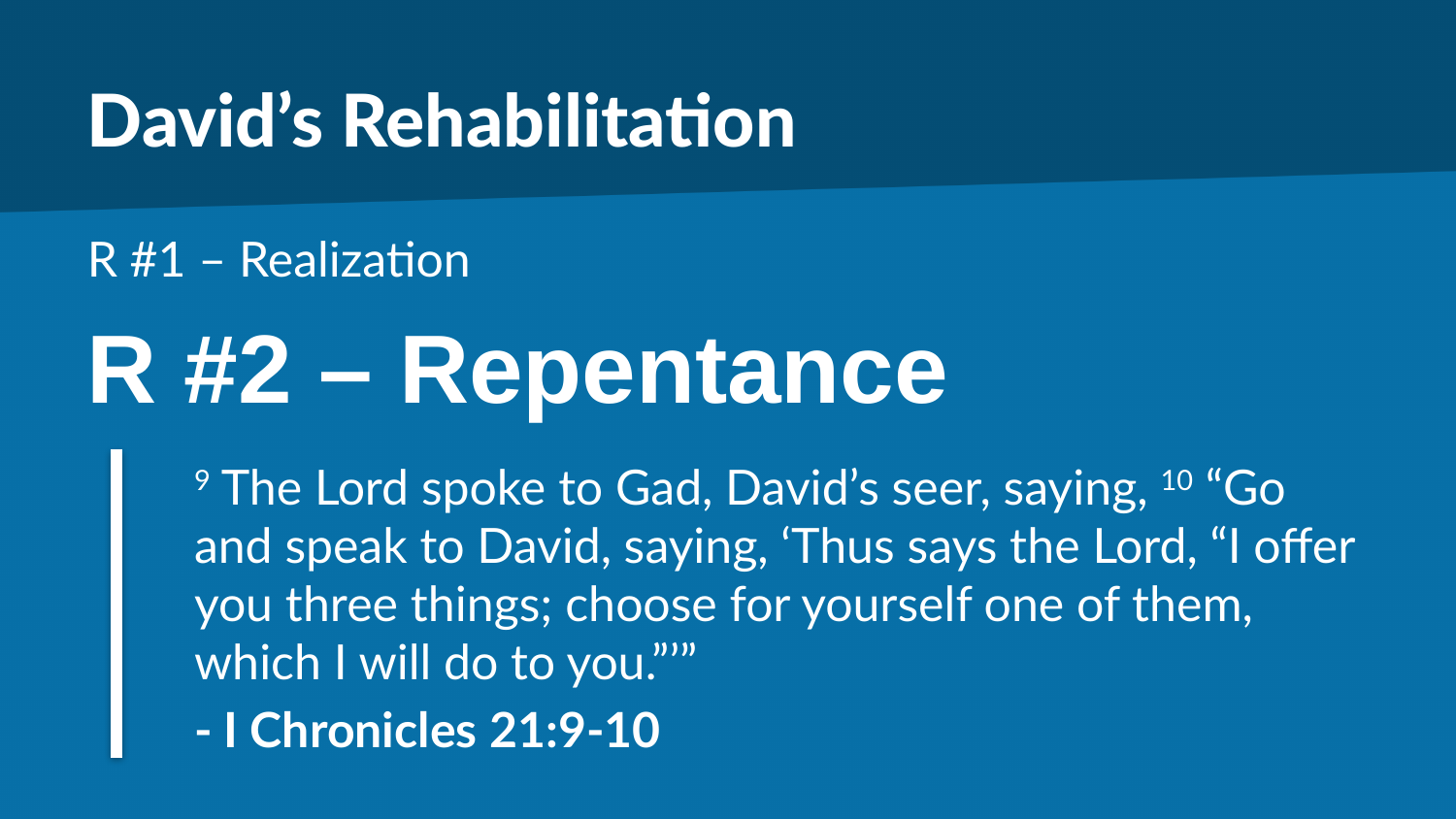

# David’s Rehabilitation
R #1 – Realization
R #2 – Repentance
9 The Lord spoke to Gad, David’s seer, saying, 10 “Go and speak to David, saying, ‘Thus says the Lord, “I offer you three things; choose for yourself one of them, which I will do to you.”’”
- I Chronicles 21:9-10